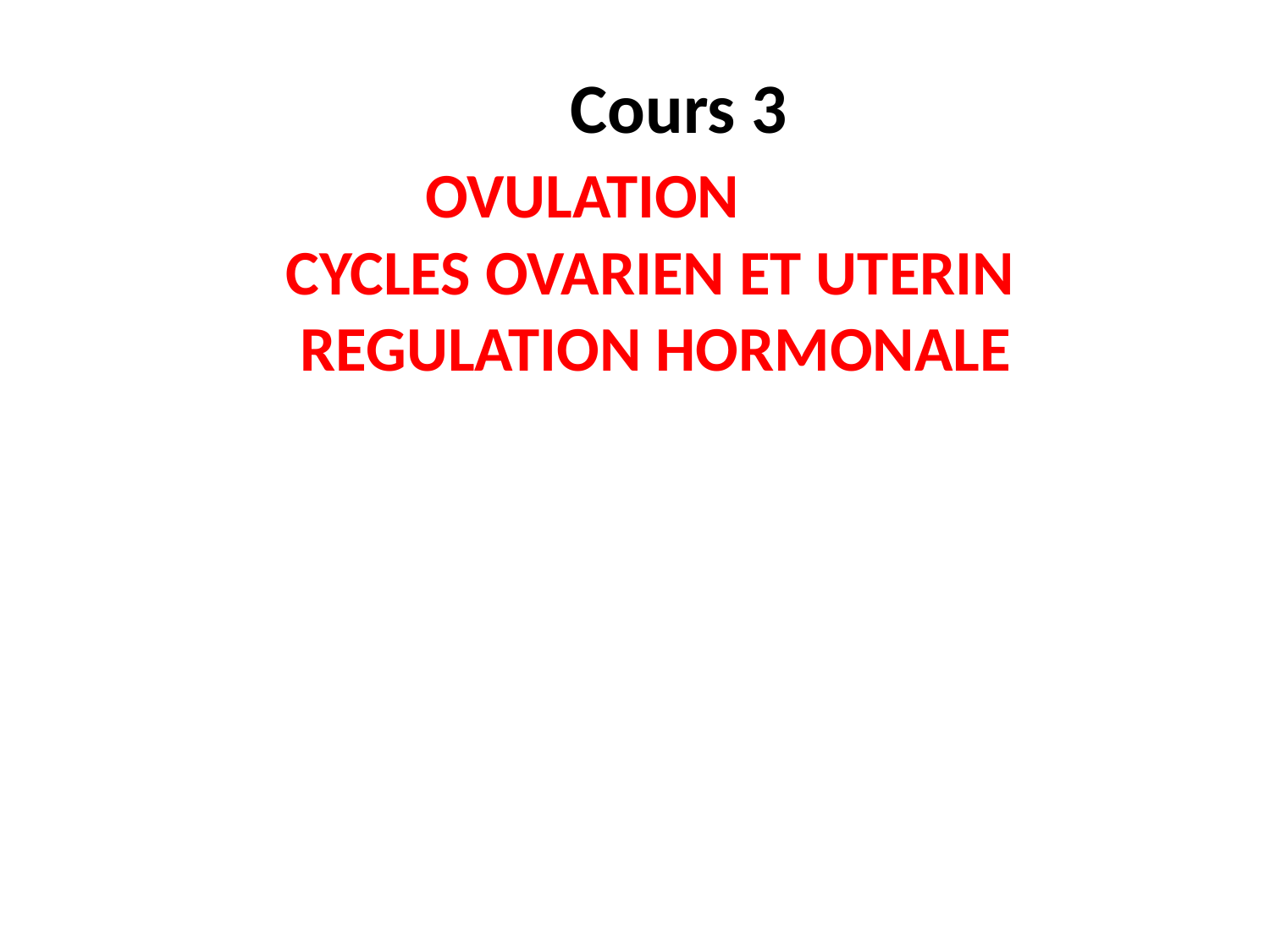

Cours 3
                          OVULATION
                   CYCLES OVARIEN ET UTERIN
                    REGULATION HORMONALE